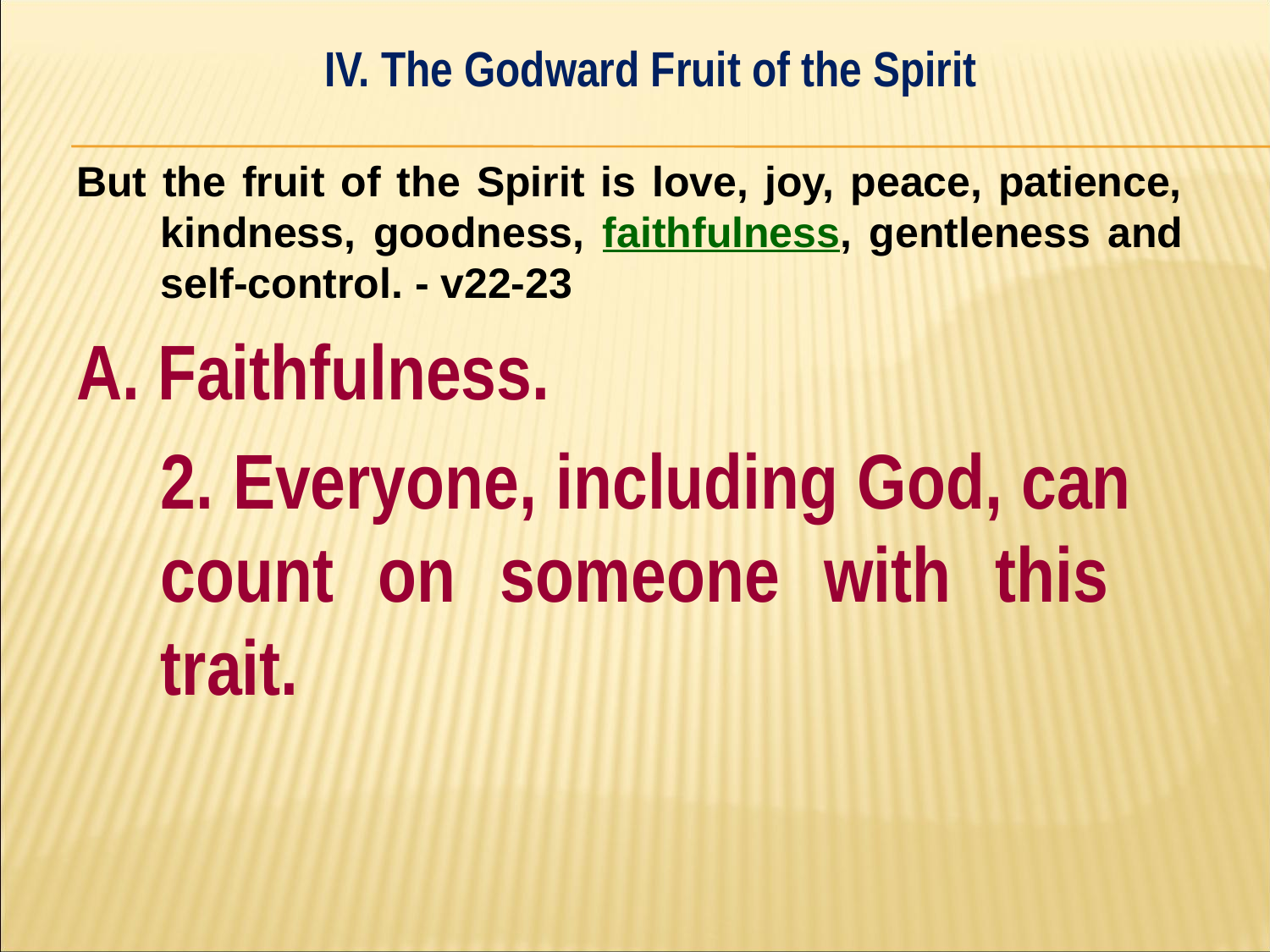

IV. The Godward Fruit of the Spirit
#
But the fruit of the Spirit is love, joy, peace, patience, kindness, goodness, faithfulness, gentleness and self-control. - v22-23
A. Faithfulness.
	2. Everyone, including God, can 	count on someone with this 	trait.